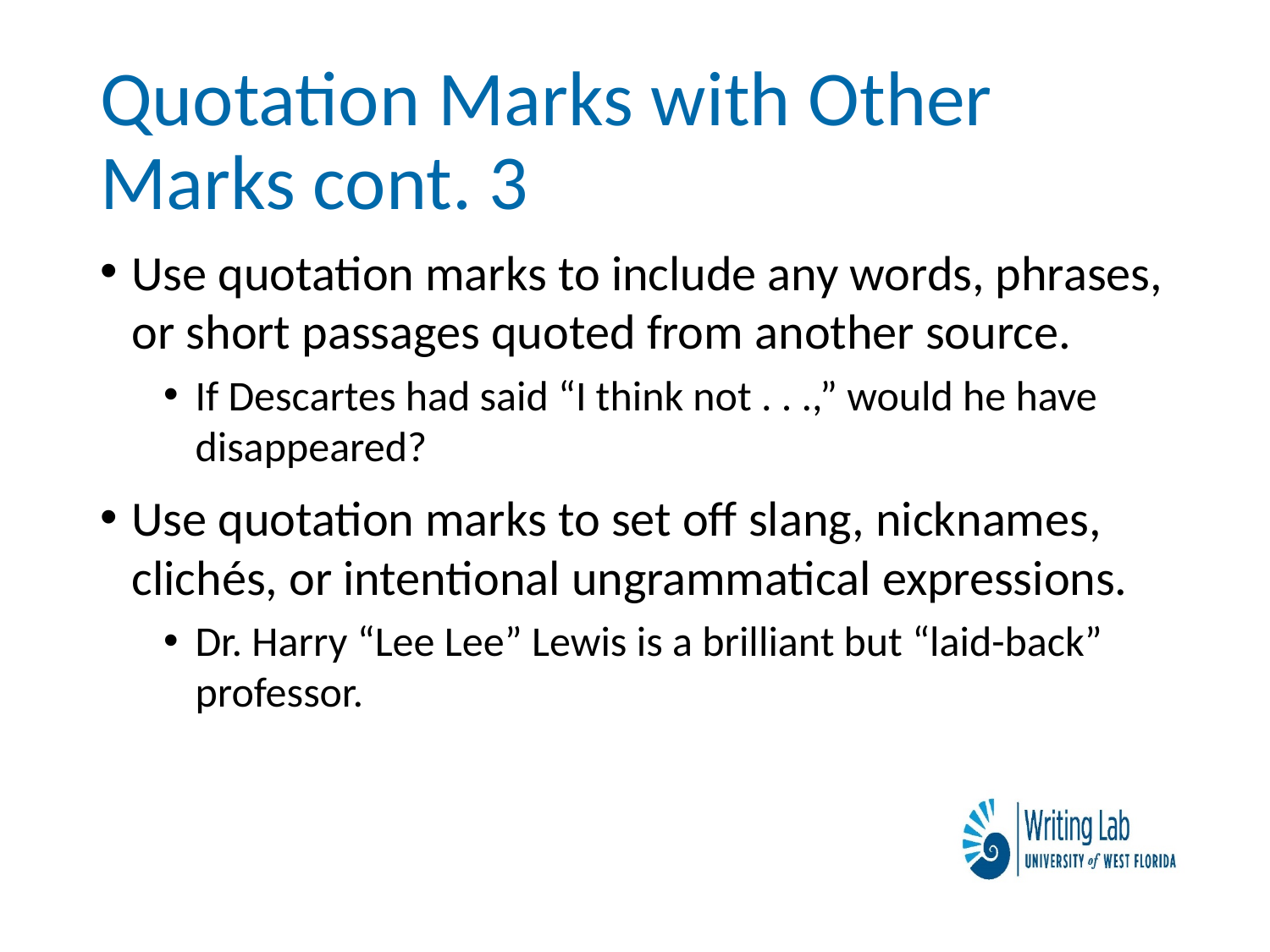

# Quotation Marks with Other Marks cont. 3
Use quotation marks to include any words, phrases, or short passages quoted from another source.
If Descartes had said “I think not . . .,” would he have disappeared?
Use quotation marks to set off slang, nicknames, clichés, or intentional ungrammatical expressions.
Dr. Harry “Lee Lee” Lewis is a brilliant but “laid-back” professor.